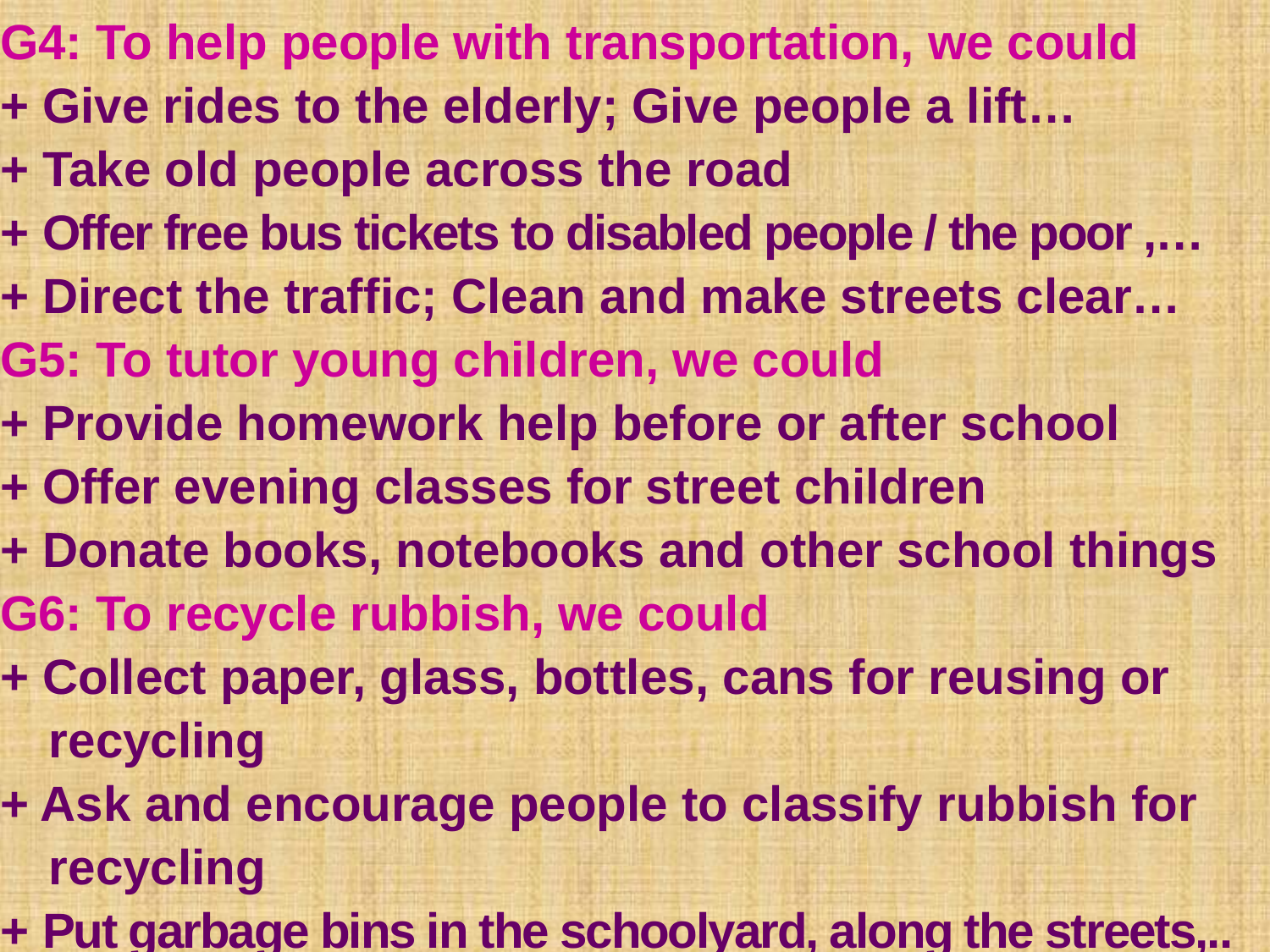

G4: To help people with transportation, we could
+ Give rides to the elderly; Give people a lift…
+ Take old people across the road
+ Offer free bus tickets to disabled people / the poor ,…
+ Direct the traffic; Clean and make streets clear…
G5: To tutor young children, we could
+ Provide homework help before or after school
+ Offer evening classes for street children
+ Donate books, notebooks and other school things
G6: To recycle rubbish, we could
+ Collect paper, glass, bottles, cans for reusing or recycling
+ Ask and encourage people to classify rubbish for recycling
+ Put garbage bins in the schoolyard, along the streets,..